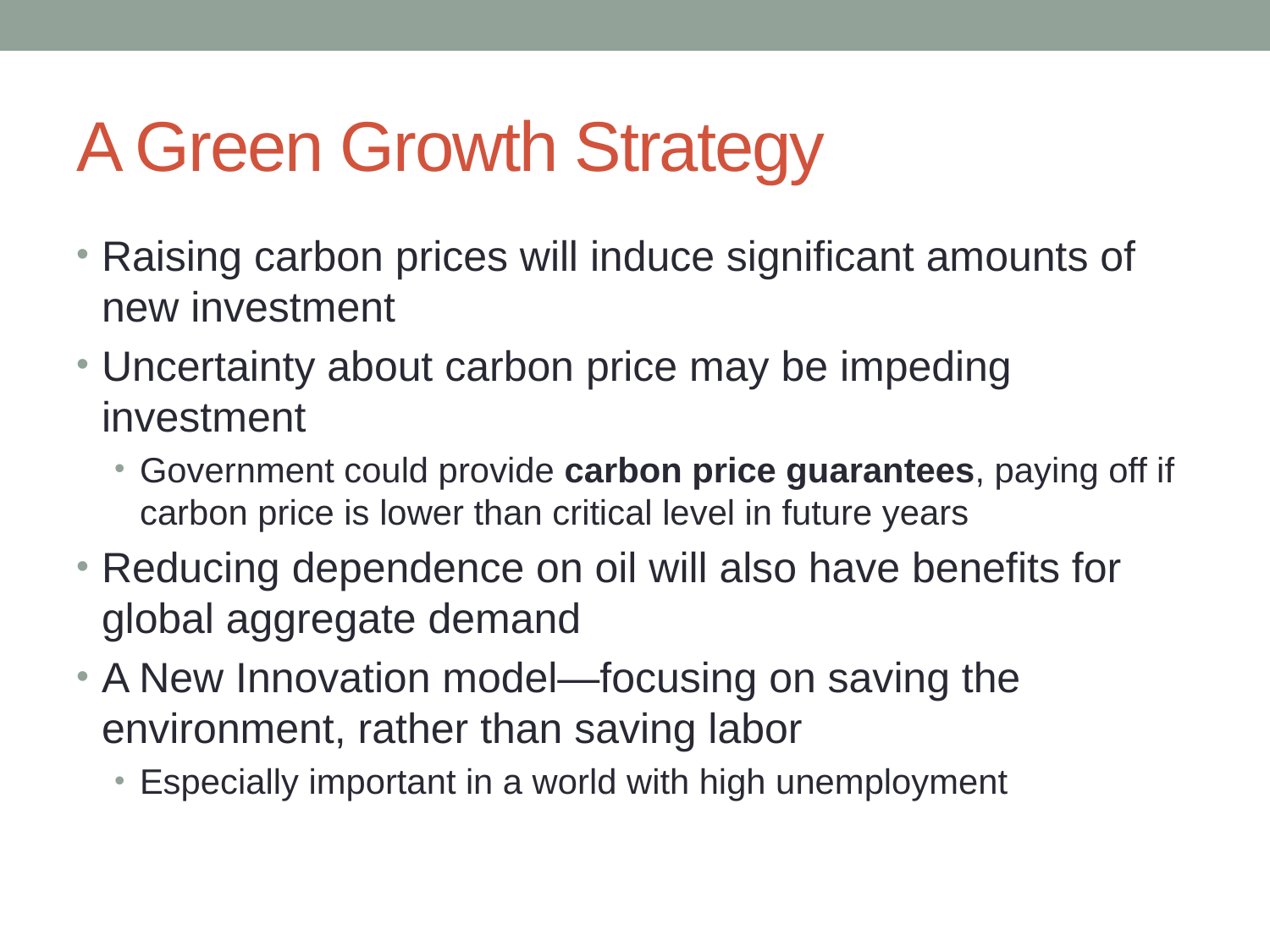

# A Green Growth Strategy
Raising carbon prices will induce significant amounts of new investment
Uncertainty about carbon price may be impeding investment
Government could provide carbon price guarantees, paying off if carbon price is lower than critical level in future years
Reducing dependence on oil will also have benefits for global aggregate demand
A New Innovation model—focusing on saving the environment, rather than saving labor
Especially important in a world with high unemployment